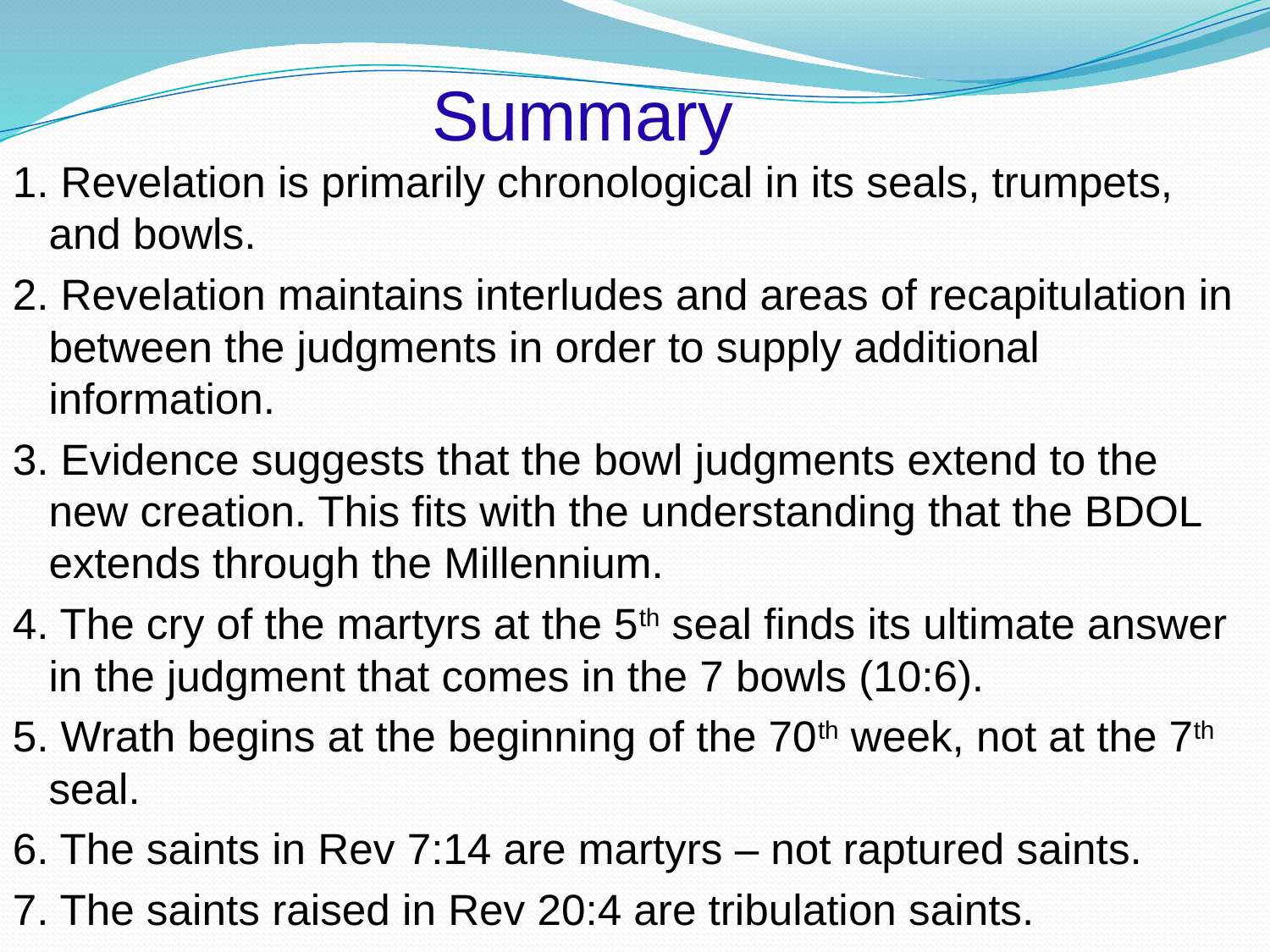

# Summary
1. Revelation is primarily chronological in its seals, trumpets, and bowls.
2. Revelation maintains interludes and areas of recapitulation in between the judgments in order to supply additional information.
3. Evidence suggests that the bowl judgments extend to the new creation. This fits with the understanding that the BDOL extends through the Millennium.
4. The cry of the martyrs at the 5th seal finds its ultimate answer in the judgment that comes in the 7 bowls (10:6).
5. Wrath begins at the beginning of the 70th week, not at the 7th seal.
6. The saints in Rev 7:14 are martyrs – not raptured saints.
7. The saints raised in Rev 20:4 are tribulation saints.